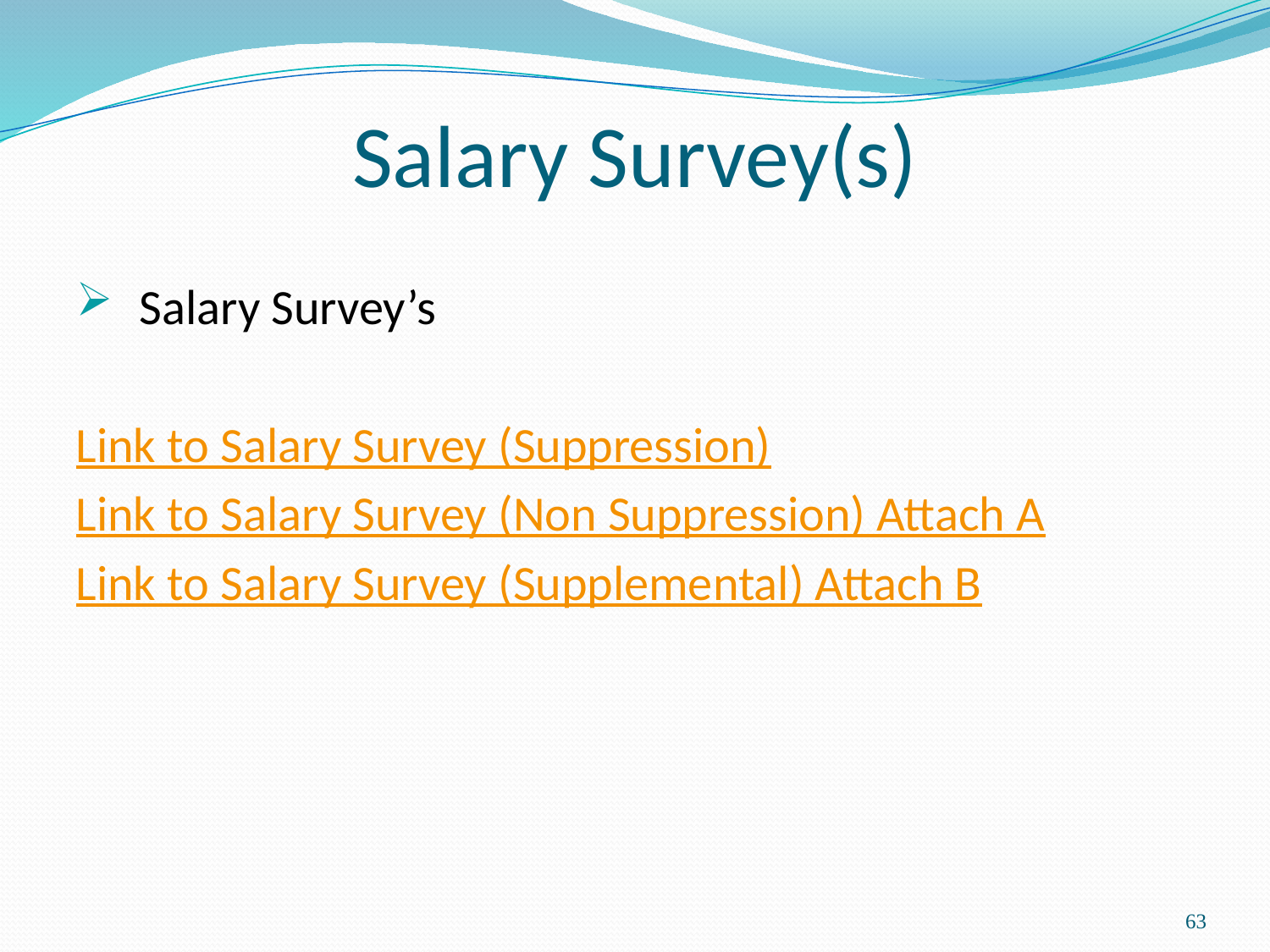

# Salary Survey(s)
Salary Survey’s

Link to Salary Survey (Suppression)
Link to Salary Survey (Non Suppression) Attach A
Link to Salary Survey (Supplemental) Attach B

63